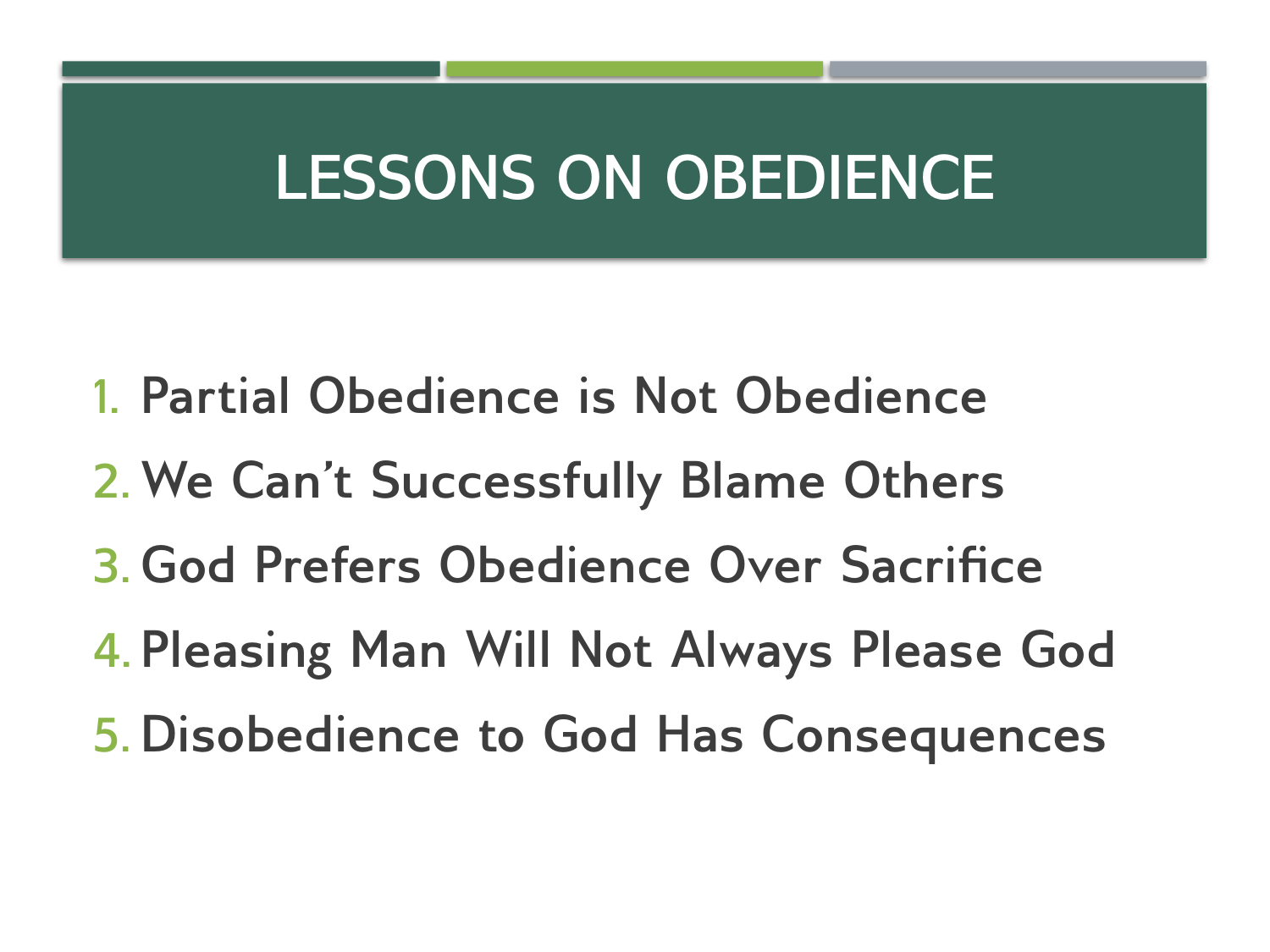

# Lessons On Obedience
Partial Obedience is Not Obedience
We Can’t Successfully Blame Others
God Prefers Obedience Over Sacrifice
Pleasing Man Will Not Always Please God
Disobedience to God Has Consequences